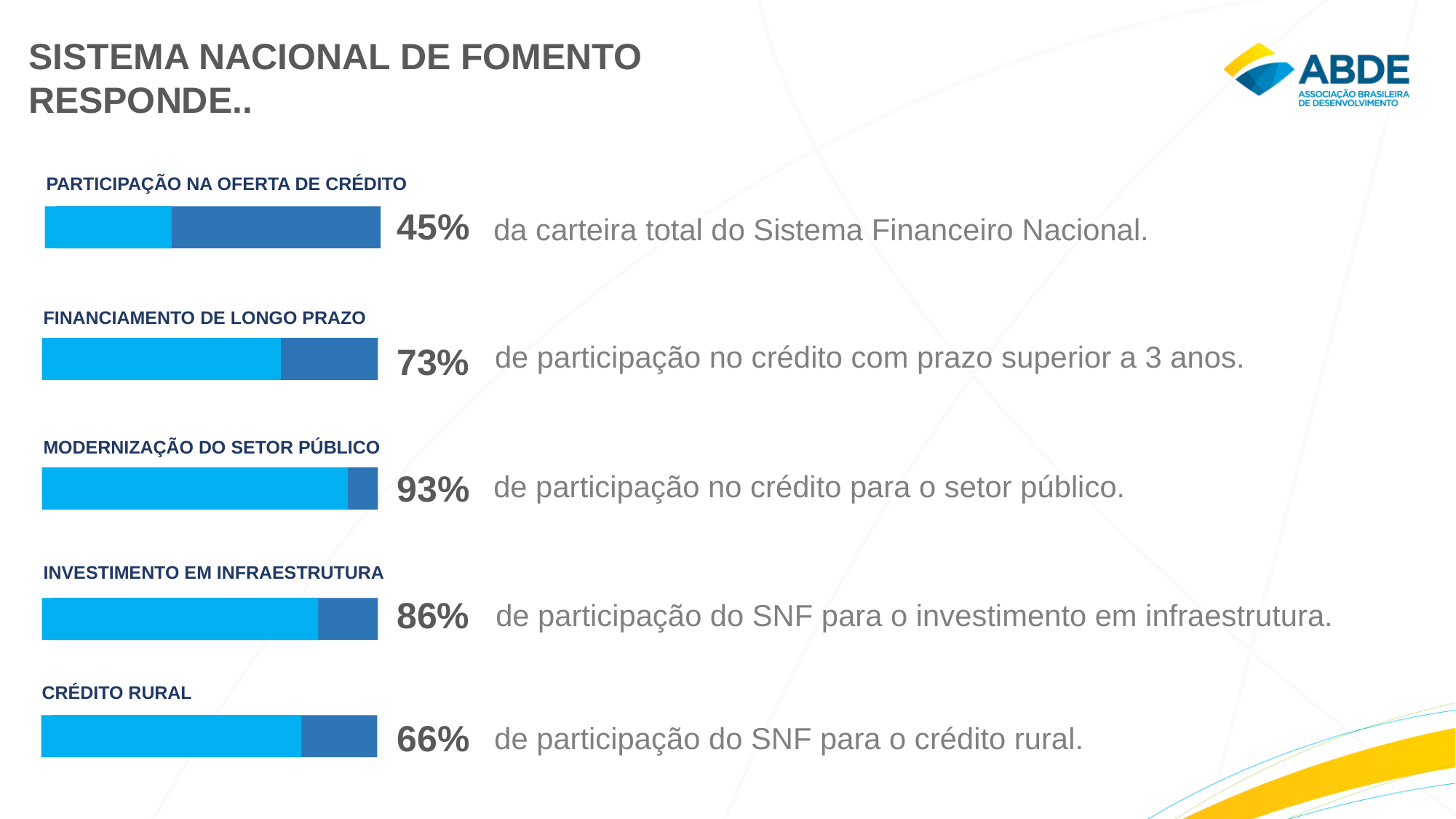

SISTEMA NACIONAL DE FOMENTO RESPONDE..
PARTICIPAÇÃO NA OFERTA DE CRÉDITO
45%
da carteira total do Sistema Financeiro Nacional.

FINANCIAMENTO DE LONGO PRAZO
de participação no crédito com prazo superior a 3 anos.
73%

MODERNIZAÇÃO DO SETOR PÚBLICO

93%
de participação no crédito para o setor público.

INVESTIMENTO EM INFRAESTRUTURA
86%
de participação do SNF para o investimento em infraestrutura.

CRÉDITO RURAL
66%
de participação do SNF para o crédito rural.